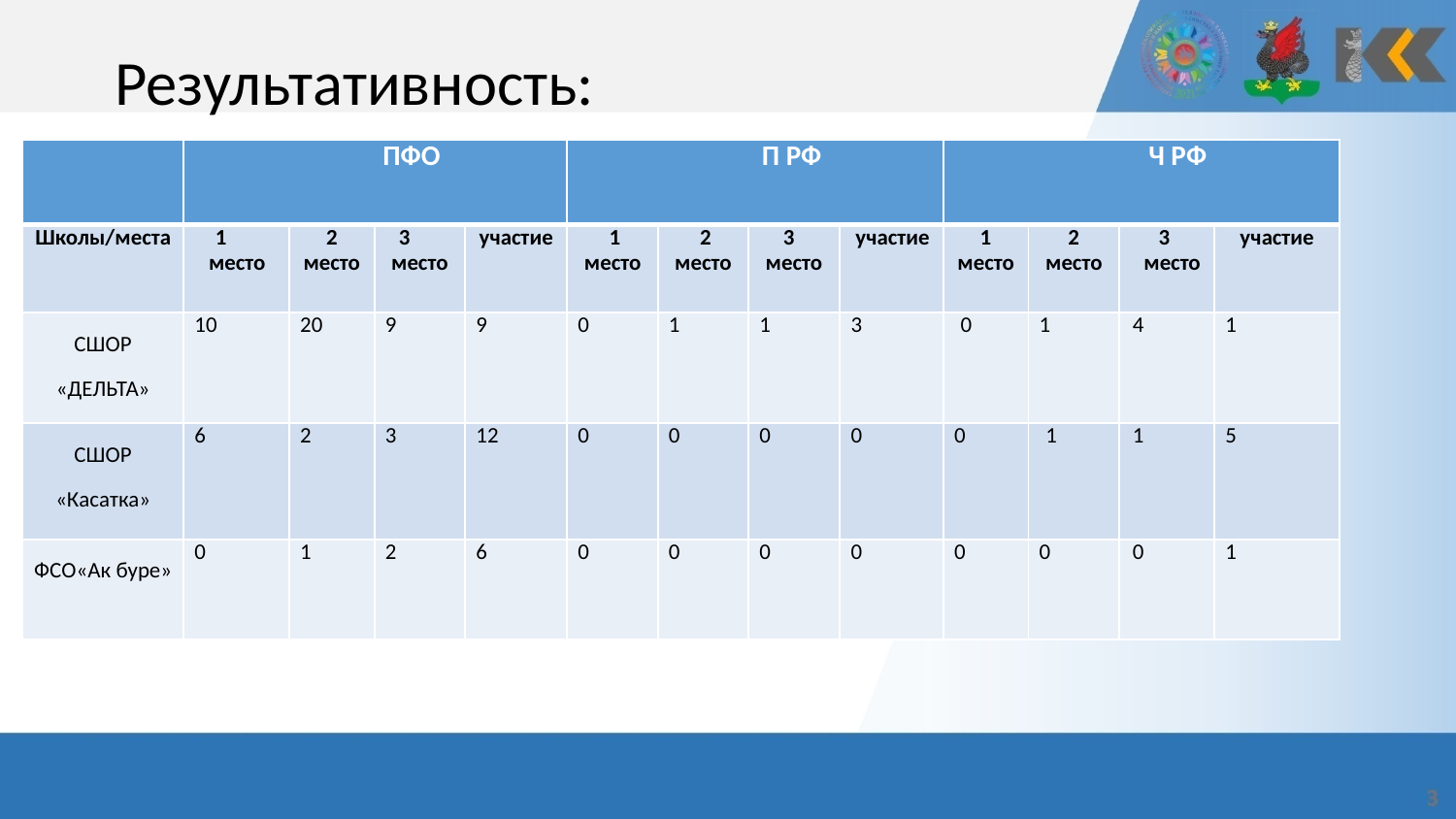

# Результативность:
|  | ПФО |  |  |  | П РФ |  |  |  | Ч РФ |  |  |  |
| --- | --- | --- | --- | --- | --- | --- | --- | --- | --- | --- | --- | --- |
| Школы/места | 1 место | 2 место | 3 место | участие | 1 место | 2 место | 3 место | участие | 1 место | 2 место | 3 место | участие |
| СШОР «ДЕЛЬТА» | 10 | 20 | 9 | 9 | 0 | 1 | 1 | 3 | 0 | 1 | 4 | 1 |
| СШОР «Касатка» | 6 | 2 | 3 | 12 | 0 | 0 | 0 | 0 | 0 | 1 | 1 | 5 |
| ФСО«Ак буре» | 0 | 1 | 2 | 6 | 0 | 0 | 0 | 0 | 0 | 0 | 0 | 1 |